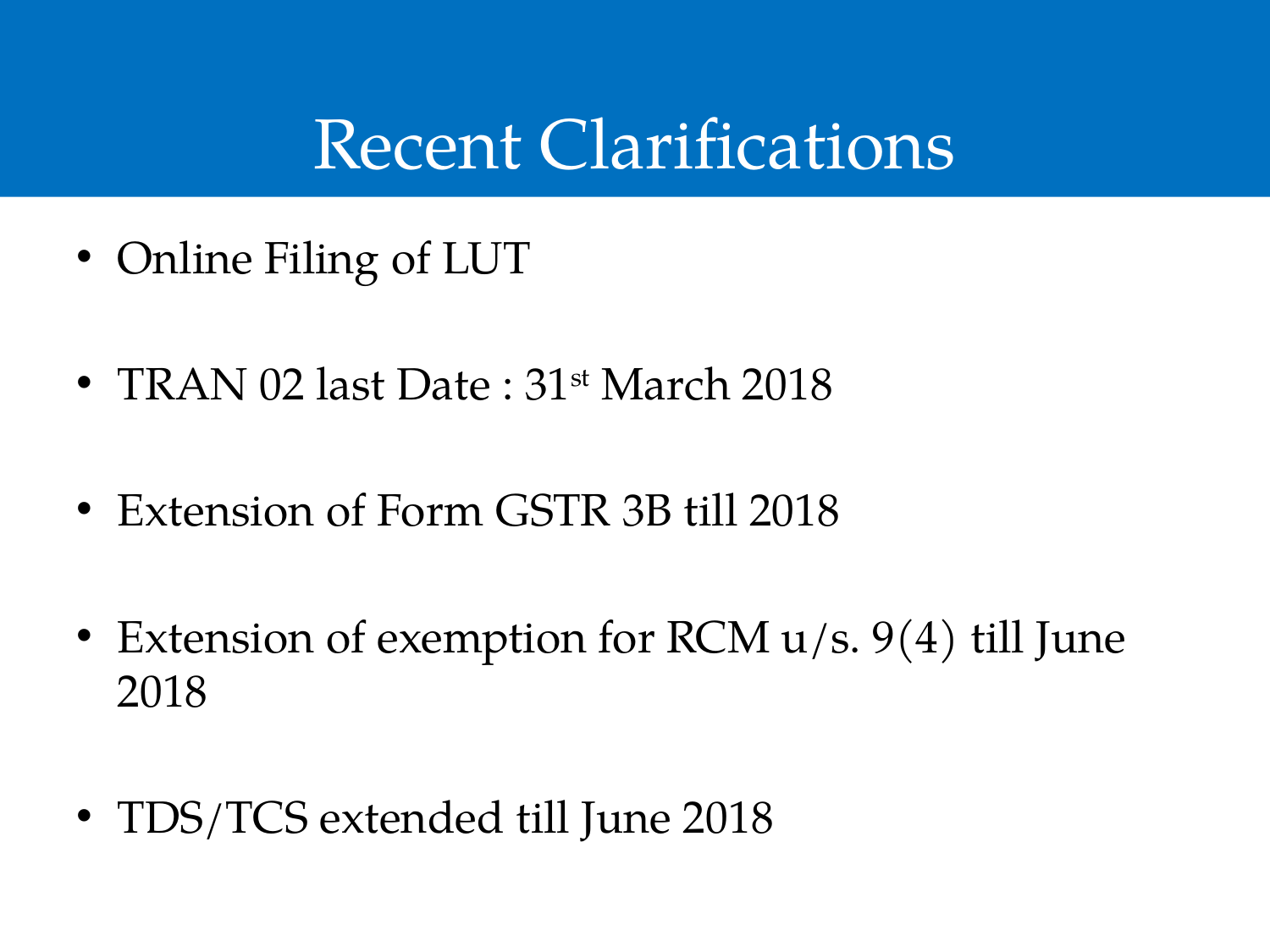

# Recent Clarifications
Online Filing of LUT

TRAN 02 last Date : 31st March 2018

Extension of Form GSTR 3B till 2018

Extension of exemption for RCM u/s. 9(4) till June 2018

TDS/TCS extended till June 2018